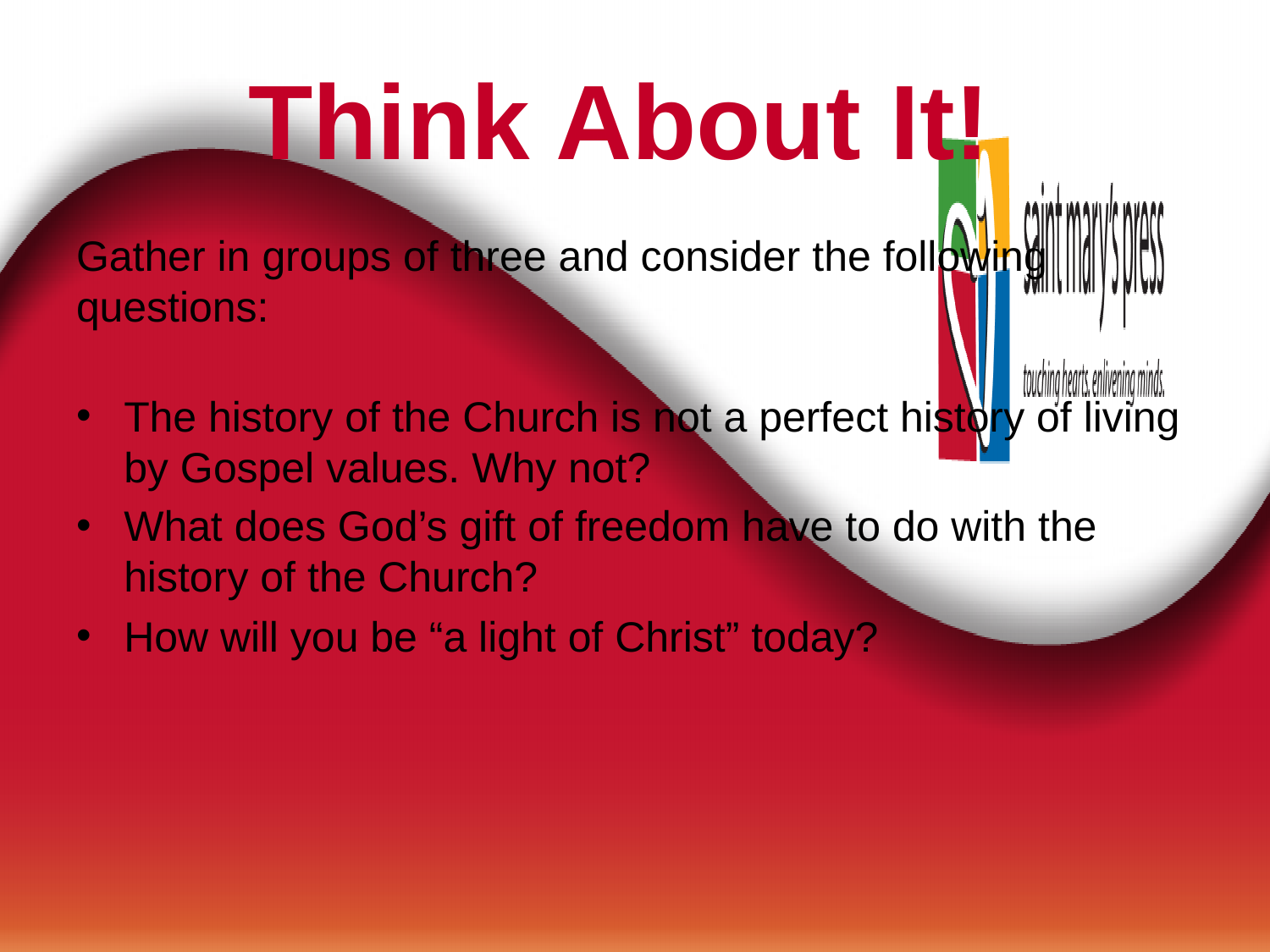

# Think About It!
Gather in groups of three and consider the following questions:
The history of the Church is not a perfect history of living by Gospel values. Why not?
What does God’s gift of freedom have to do with the history of the Church?
How will you be “a light of Christ” today?